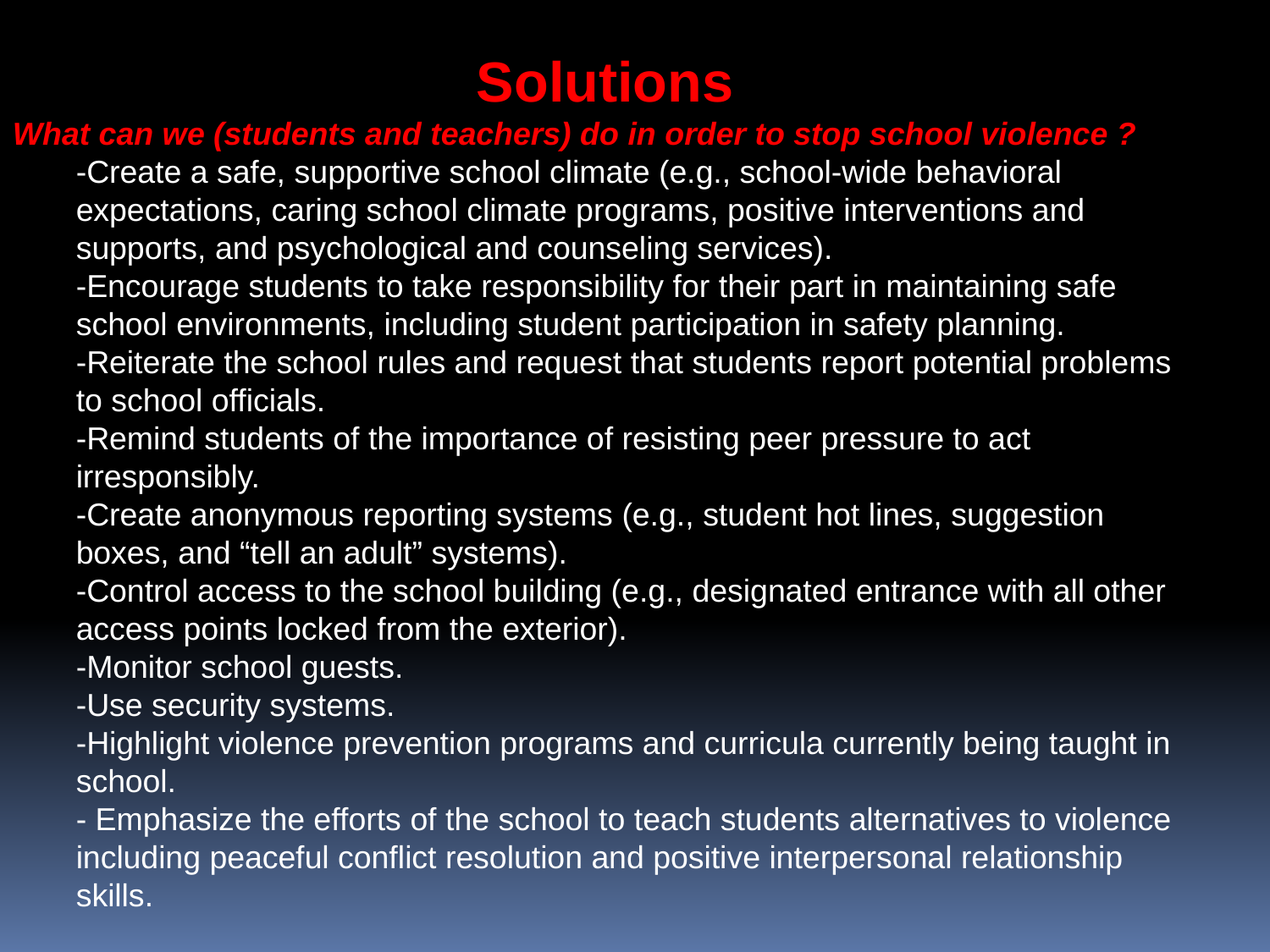

Solutions
What can we (students and teachers) do in order to stop school violence ?
-Create a safe, supportive school climate (e.g., school-wide behavioral expectations, caring school climate programs, positive interventions and supports, and psychological and counseling services).
-Encourage students to take responsibility for their part in maintaining safe school environments, including student participation in safety planning.
-Reiterate the school rules and request that students report potential problems to school officials.
-Remind students of the importance of resisting peer pressure to act irresponsibly.
-Create anonymous reporting systems (e.g., student hot lines, suggestion boxes, and “tell an adult” systems).
-Control access to the school building (e.g., designated entrance with all other access points locked from the exterior).
-Monitor school guests.
-Use security systems.
-Highlight violence prevention programs and curricula currently being taught in school.
- Emphasize the efforts of the school to teach students alternatives to violence including peaceful conflict resolution and positive interpersonal relationship skills.